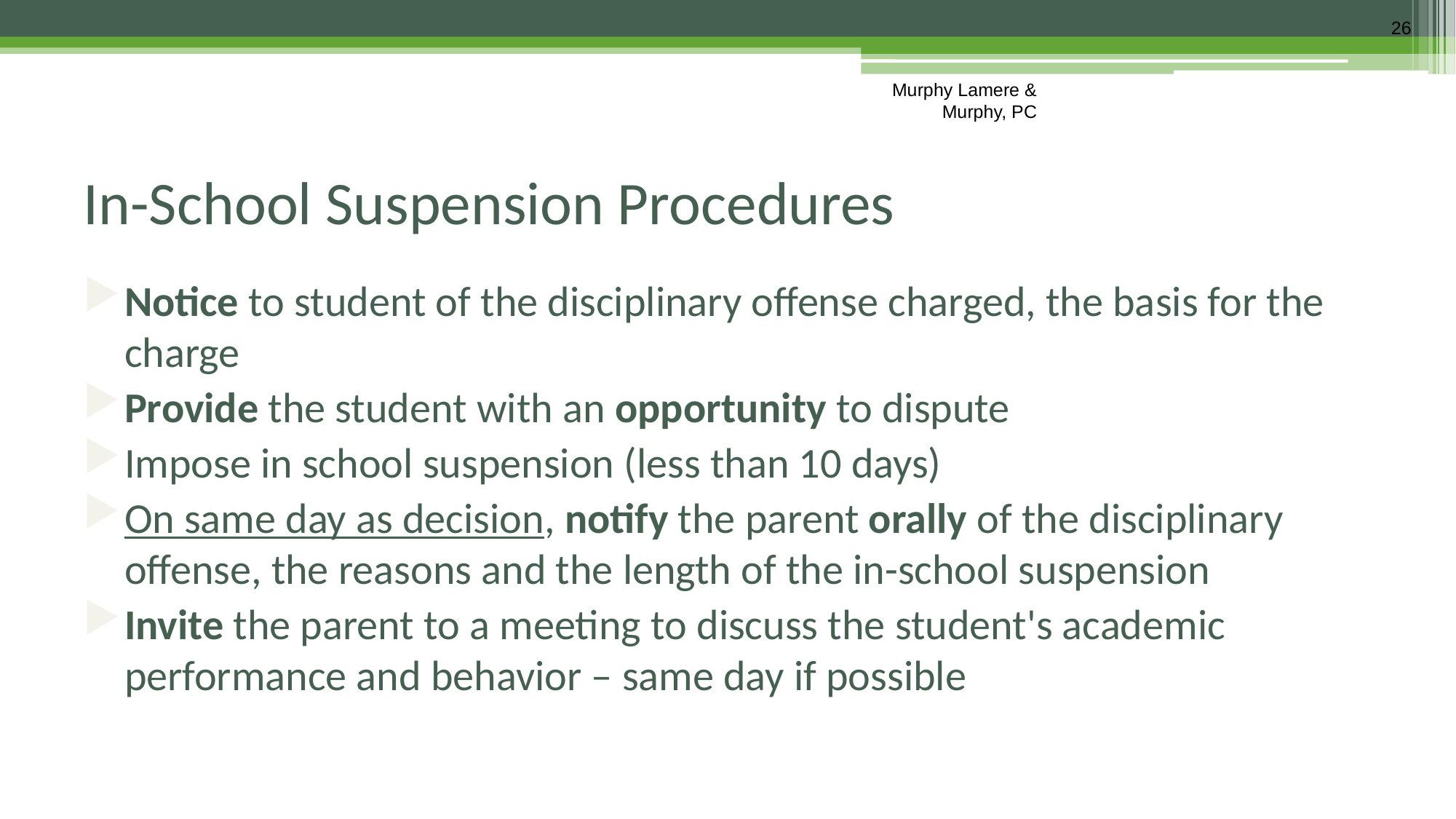

26
Murphy Lamere & Murphy, PC
# In-School Suspension Procedures
Notice to student of the disciplinary offense charged, the basis for the charge
Provide the student with an opportunity to dispute
Impose in school suspension (less than 10 days)
On same day as decision, notify the parent orally of the disciplinary offense, the reasons and the length of the in-school suspension
Invite the parent to a meeting to discuss the student's academic performance and behavior – same day if possible